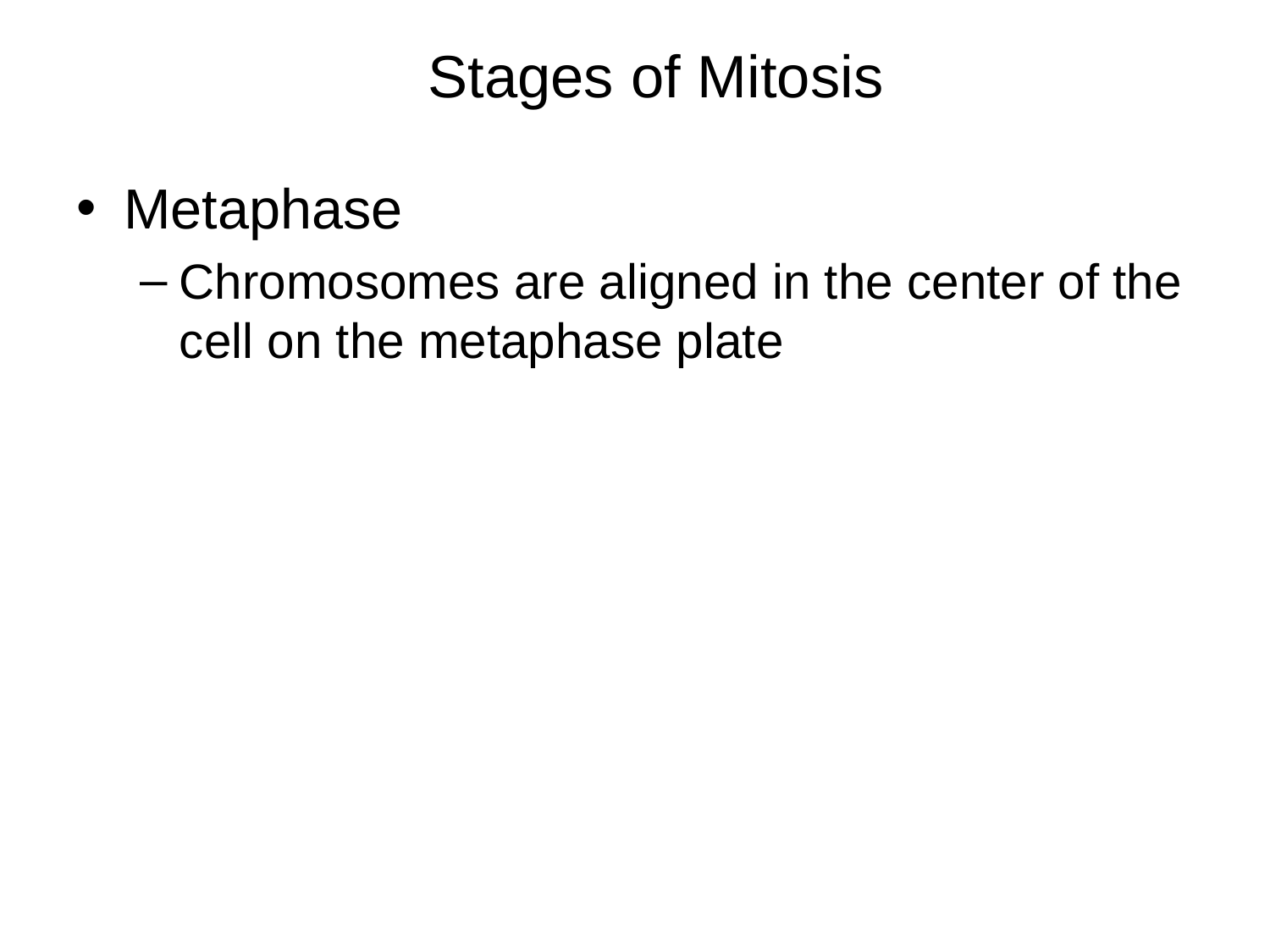

Stages of Mitosis
Metaphase
Chromosomes are aligned in the center of the cell on the metaphase plate